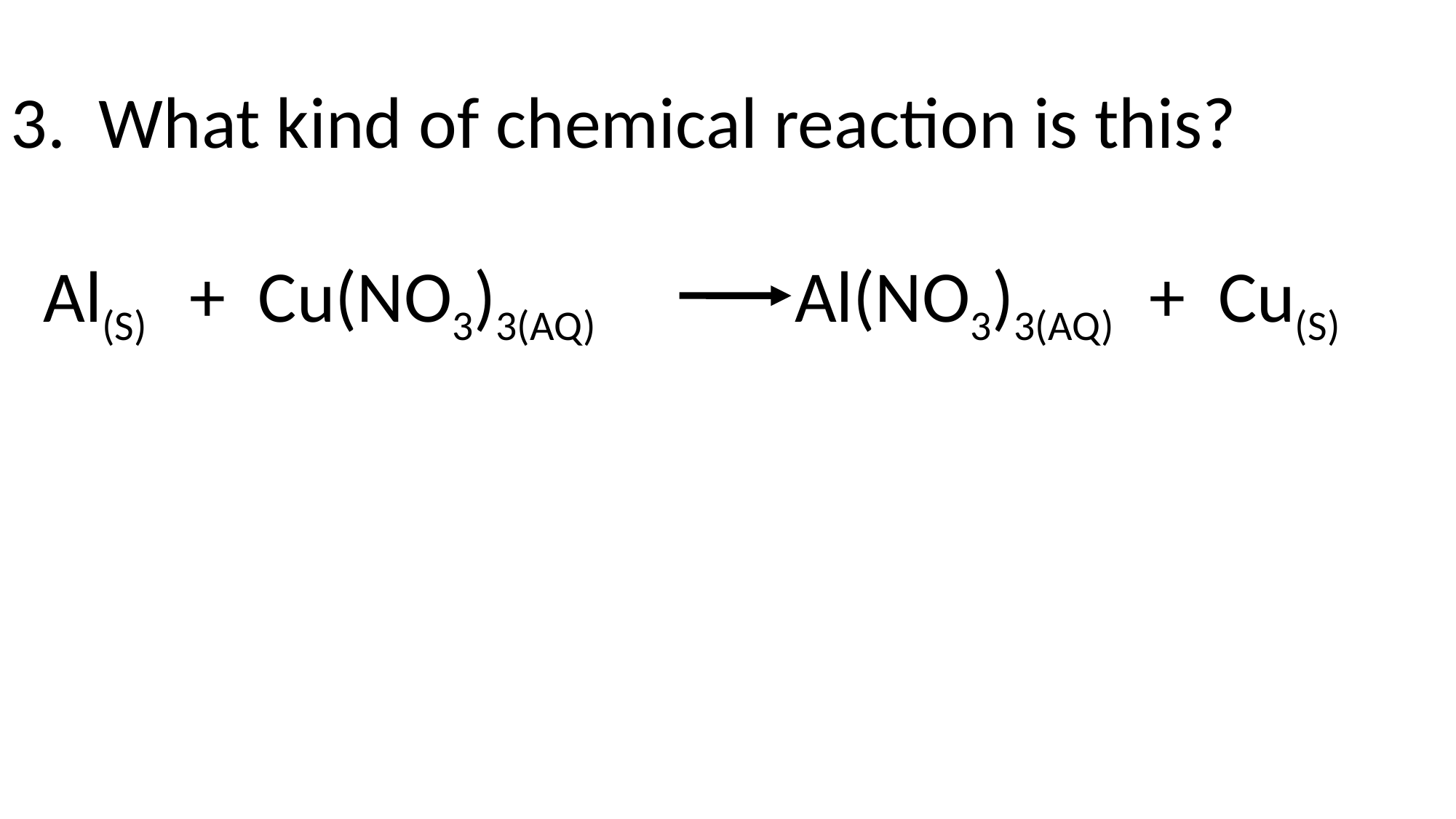

3.  What kind of chemical reaction is this?

  Al(S)   +  Cu(NO3)3(AQ)                     Al(NO3)3(AQ)   +  Cu(S)